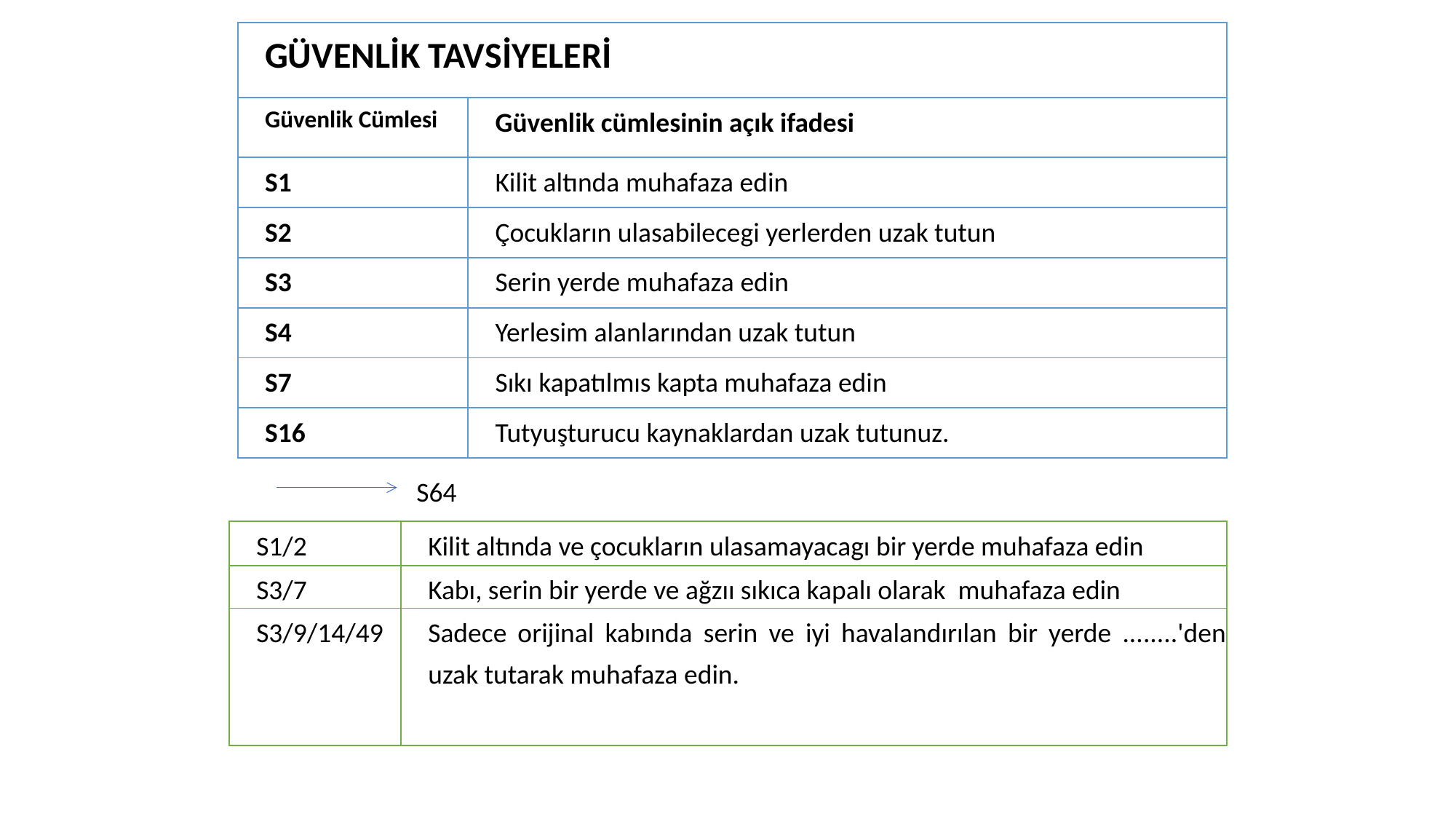

| GÜVENLİK TAVSİYELERİ |  |
| --- | --- |
| Güvenlik Cümlesi | Güvenlik cümlesinin açık ifadesi |
| S1 | Kilit altında muhafaza edin |
| S2 | Çocukların ulasabilecegi yerlerden uzak tutun |
| S3 | Serin yerde muhafaza edin |
| S4 | Yerlesim alanlarından uzak tutun |
| S7 | Sıkı kapatılmıs kapta muhafaza edin |
| S16 | Tutyuşturucu kaynaklardan uzak tutunuz. |
S64
| S1/2 | Kilit altında ve çocukların ulasamayacagı bir yerde muhafaza edin |
| --- | --- |
| S3/7 | Kabı, serin bir yerde ve ağzıı sıkıca kapalı olarak muhafaza edin |
| S3/9/14/49 | Sadece orijinal kabında serin ve iyi havalandırılan bir yerde ........'den uzak tutarak muhafaza edin. |